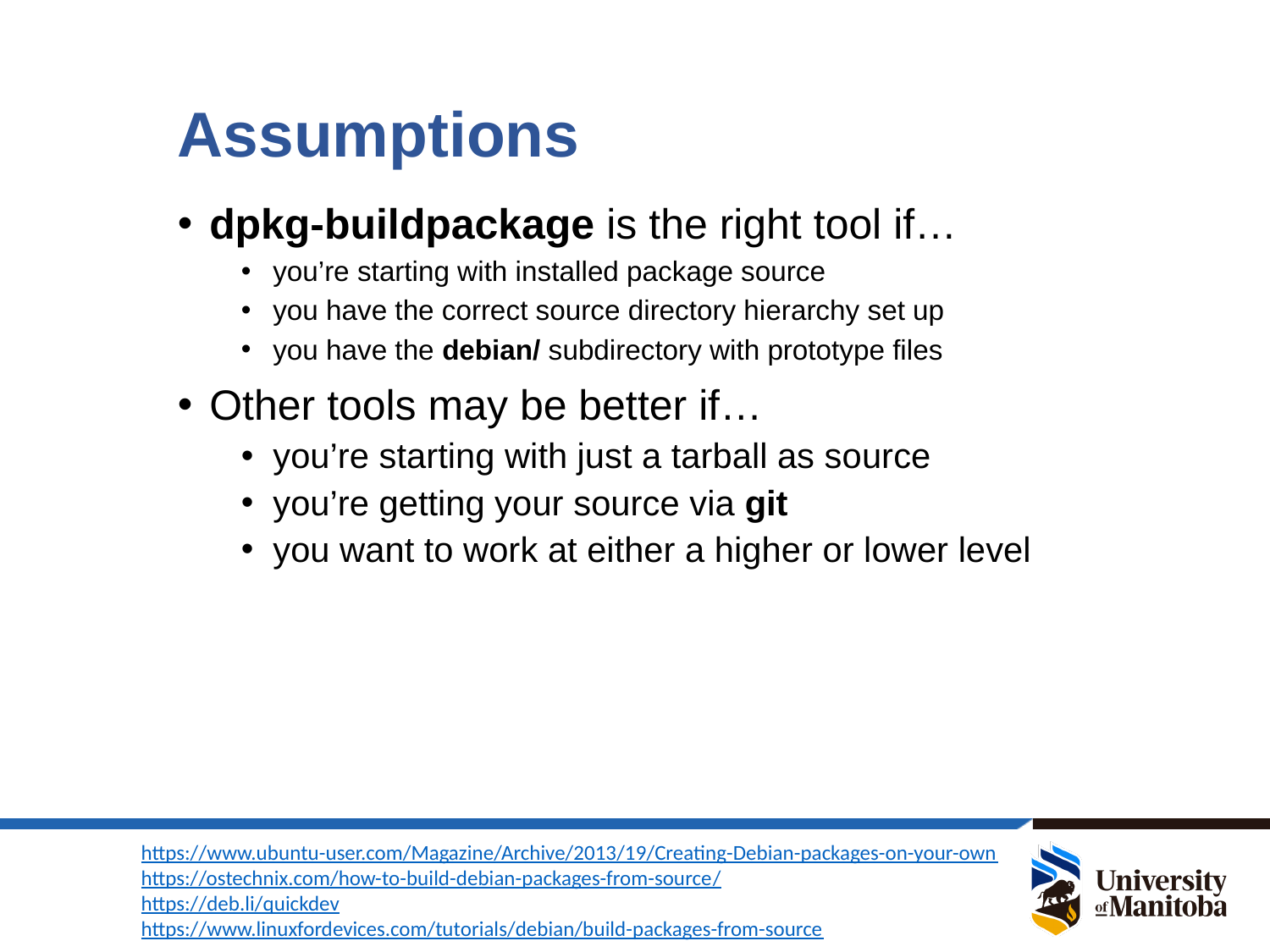

# Assumptions
dpkg-buildpackage is the right tool if…
you’re starting with installed package source
you have the correct source directory hierarchy set up
you have the debian/ subdirectory with prototype files
Other tools may be better if…
you’re starting with just a tarball as source
you’re getting your source via git
you want to work at either a higher or lower level

https://www.ubuntu-user.com/Magazine/Archive/2013/19/Creating-Debian-packages-on-your-own
https://ostechnix.com/how-to-build-debian-packages-from-source/
https://deb.li/quickdev
https://www.linuxfordevices.com/tutorials/debian/build-packages-from-source